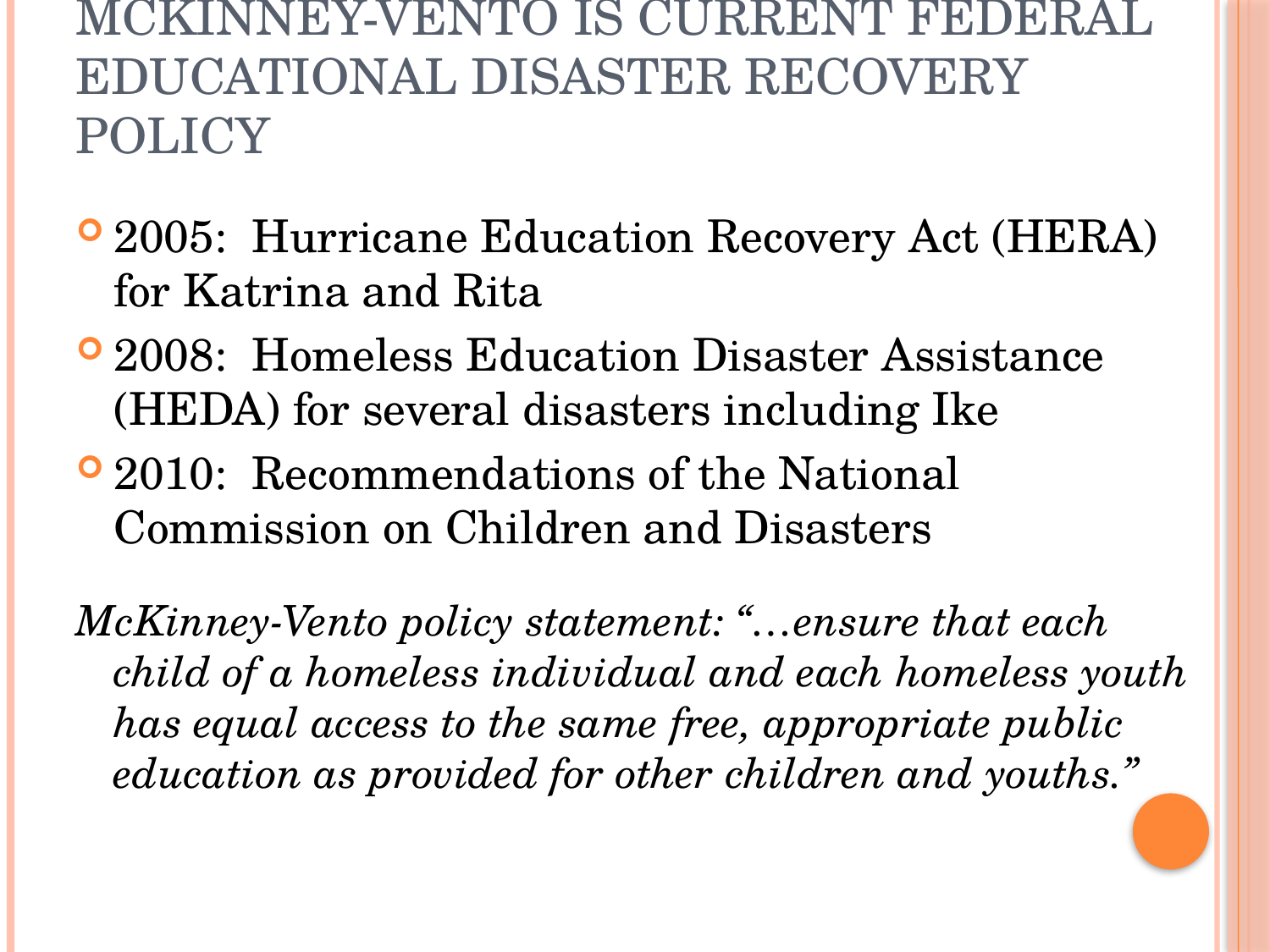

# McKinney-Vento is current federal educational disaster recovery policy
2005:  Hurricane Education Recovery Act (HERA) for Katrina and Rita
2008:  Homeless Education Disaster Assistance (HEDA) for several disasters including Ike
2010:  Recommendations of the National Commission on Children and Disasters

McKinney-Vento policy statement: “…ensure that each child of a homeless individual and each homeless youth has equal access to the same free, appropriate public education as provided for other children and youths.”